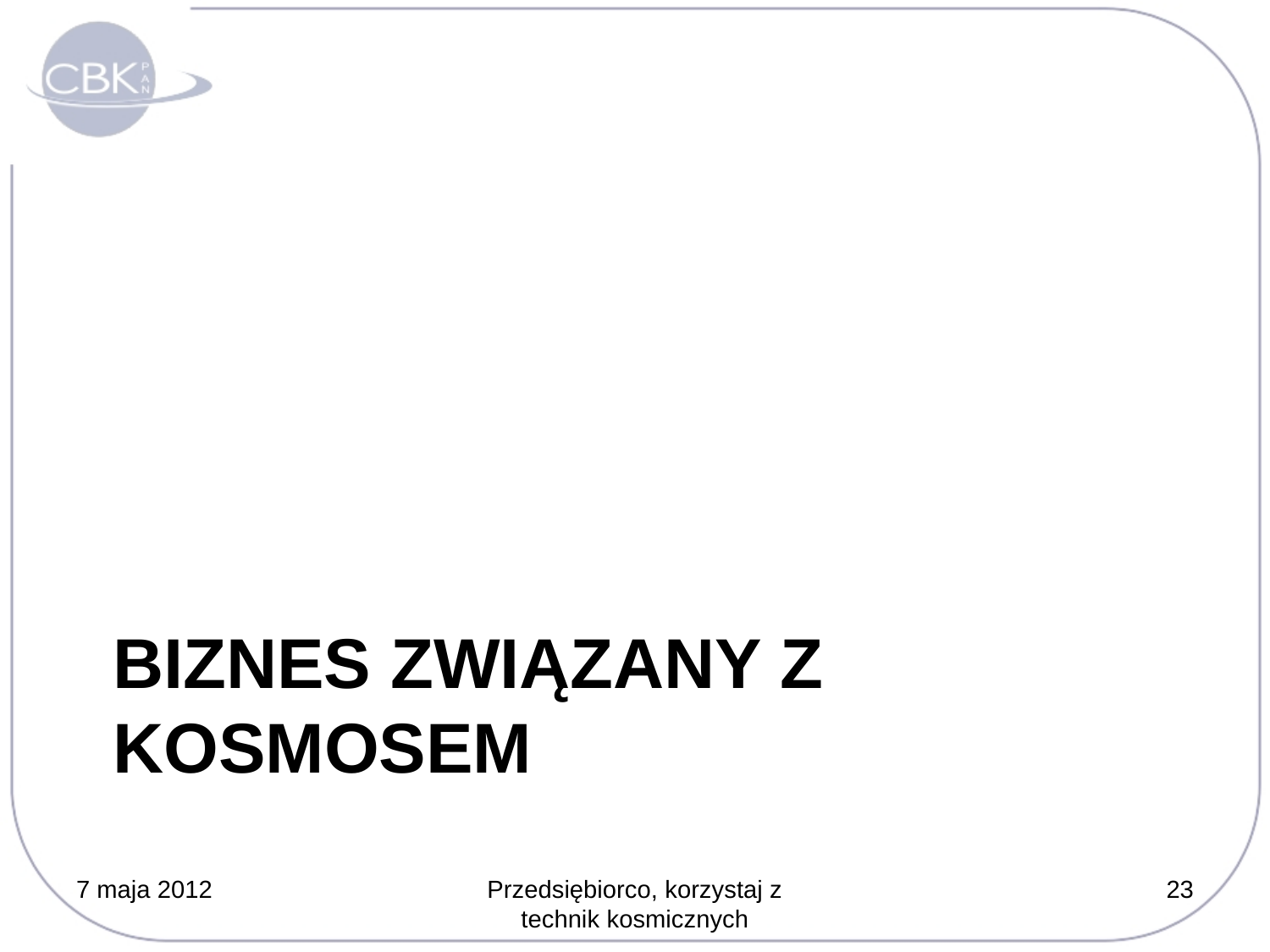

# Biznes związany z KOsmosem
7 maja 2012
Przedsiębiorco, korzystaj z technik kosmicznych
23